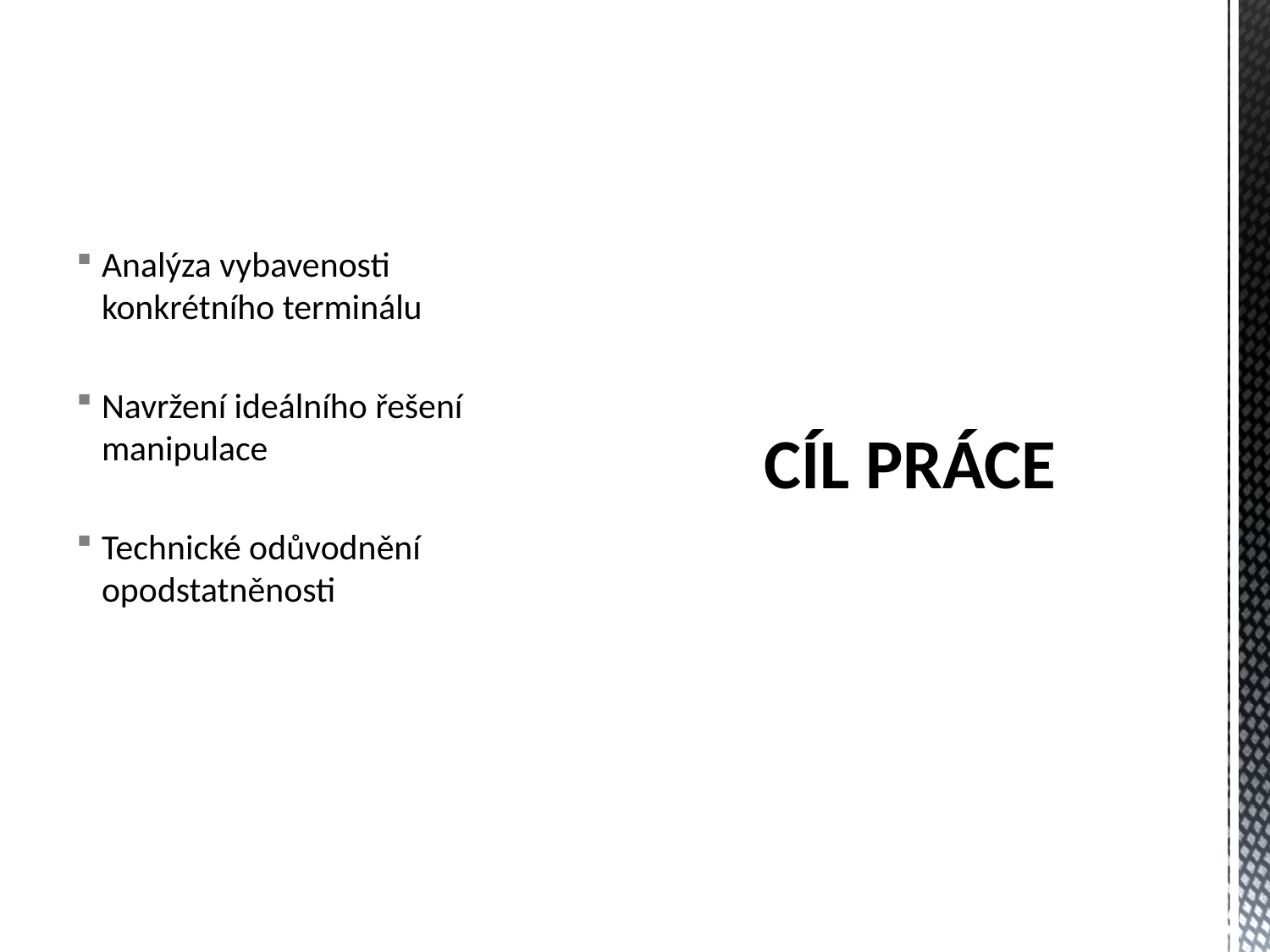

Analýza vybavenosti konkrétního terminálu

Navržení ideálního řešení manipulace

Technické odůvodnění opodstatněnosti

# Cíl práce